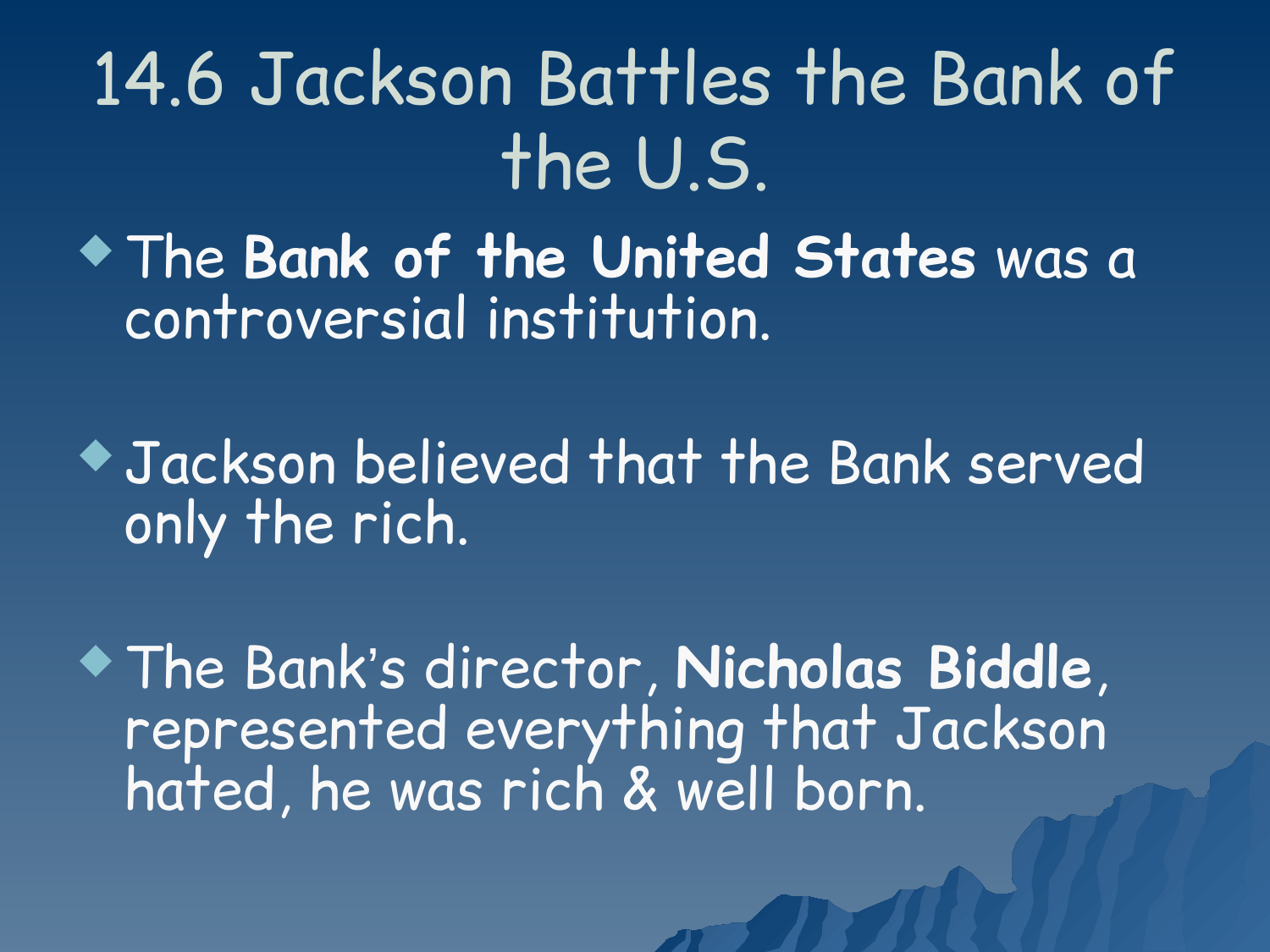

# 14.6 Jackson Battles the Bank of the U.S.
The Bank of the United States was a controversial institution.

Jackson believed that the Bank served only the rich.

The Bank’s director, Nicholas Biddle, represented everything that Jackson hated, he was rich & well born.